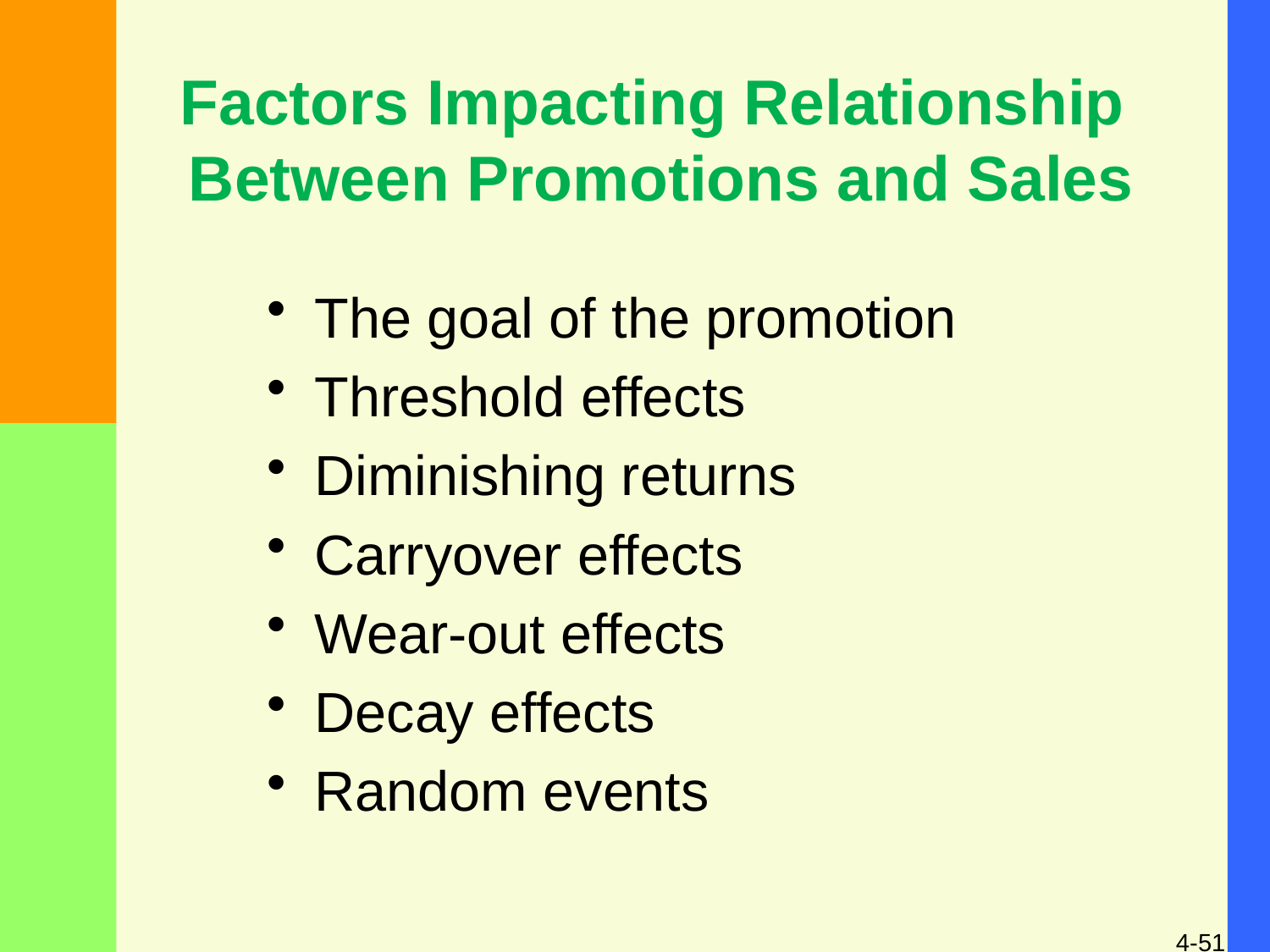

# Factors Impacting Relationship Between Promotions and Sales
The goal of the promotion
Threshold effects
Diminishing returns
Carryover effects
Wear-out effects
Decay effects
Random events

4-51